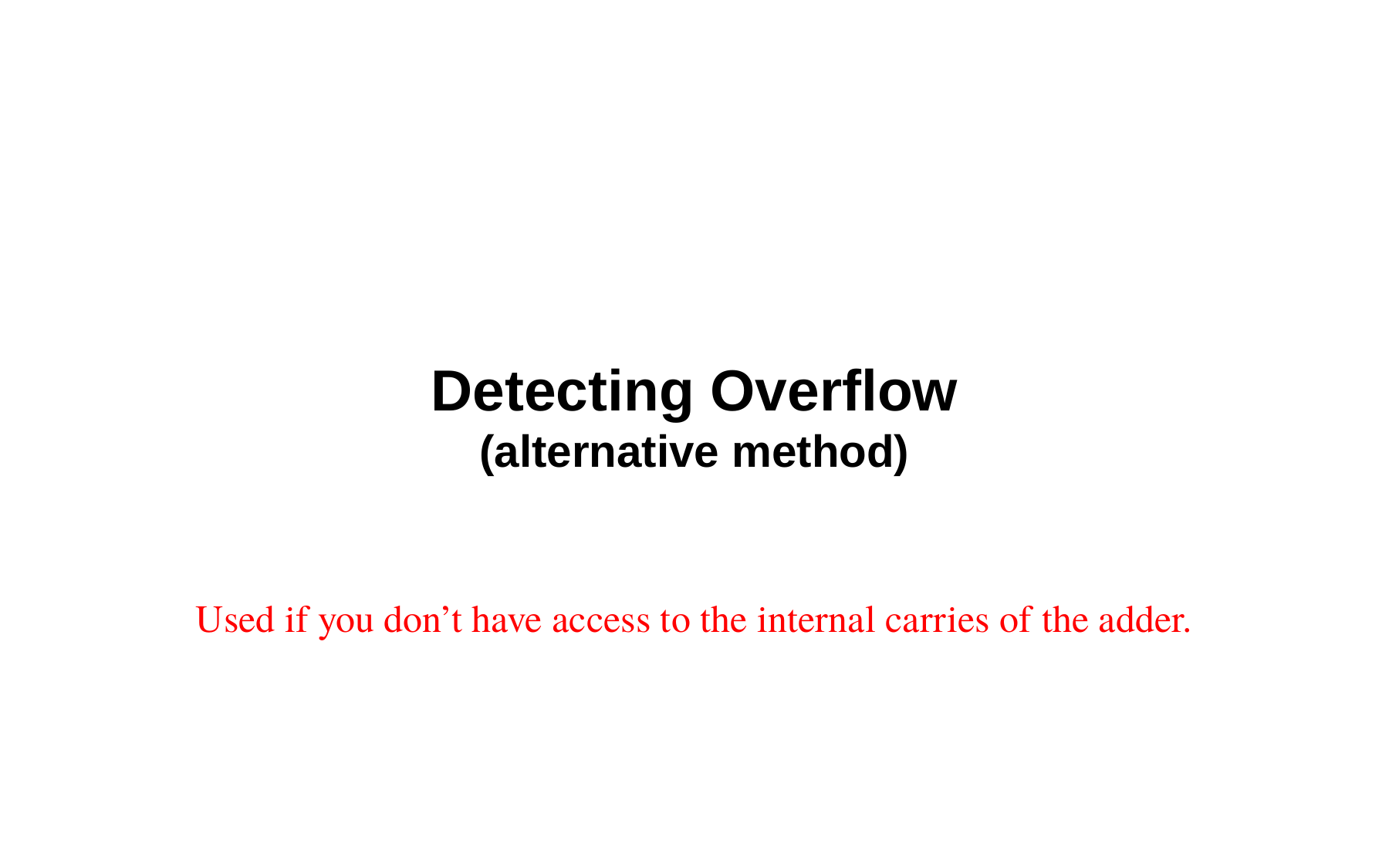

# Detecting Overflow (alternative method)
Used if you don’t have access to the internal carries of the adder.